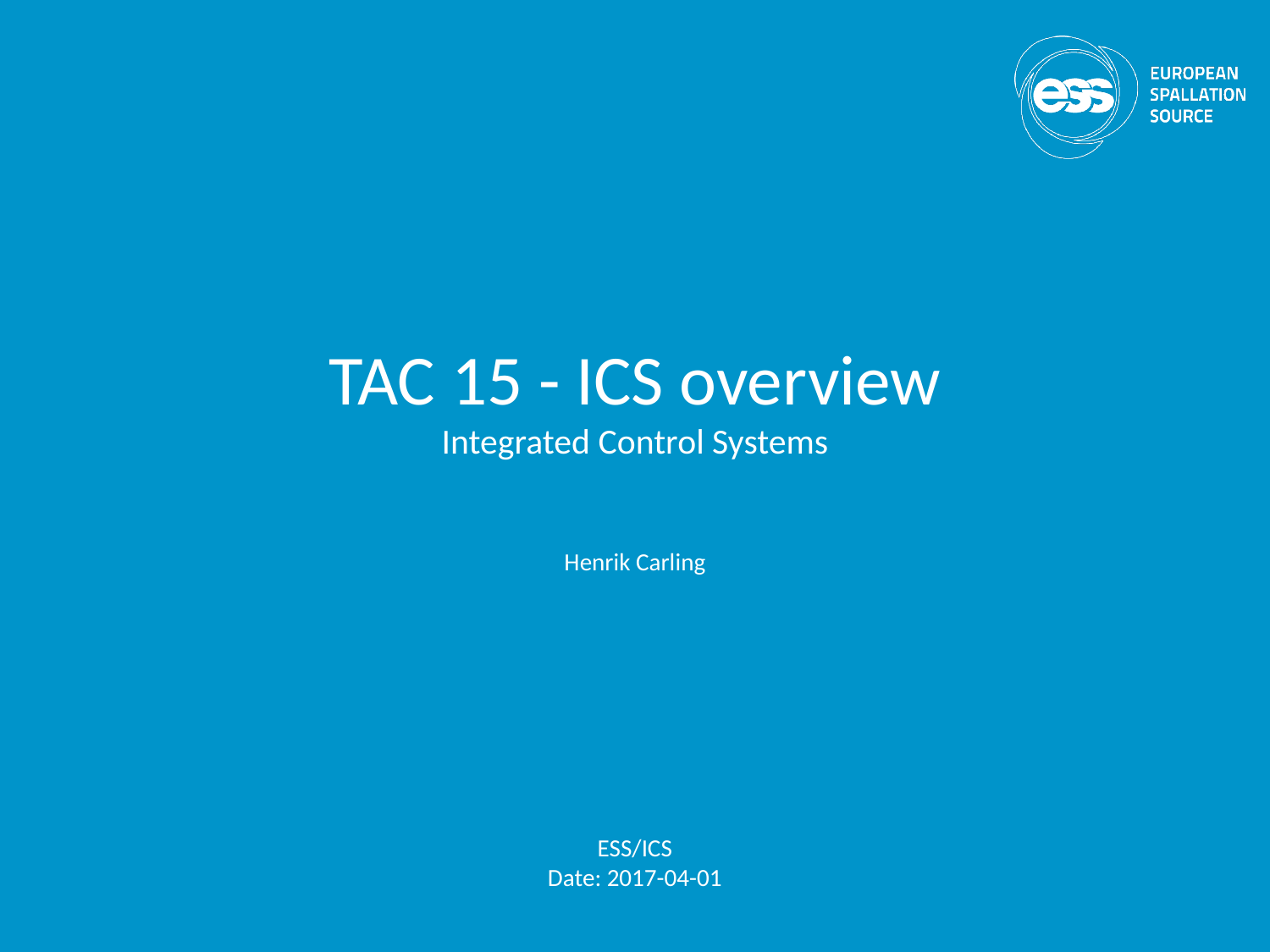

# TAC 15 - ICS overview Integrated Control Systems
Henrik Carling
ESS/ICS
Date: 2017-04-01